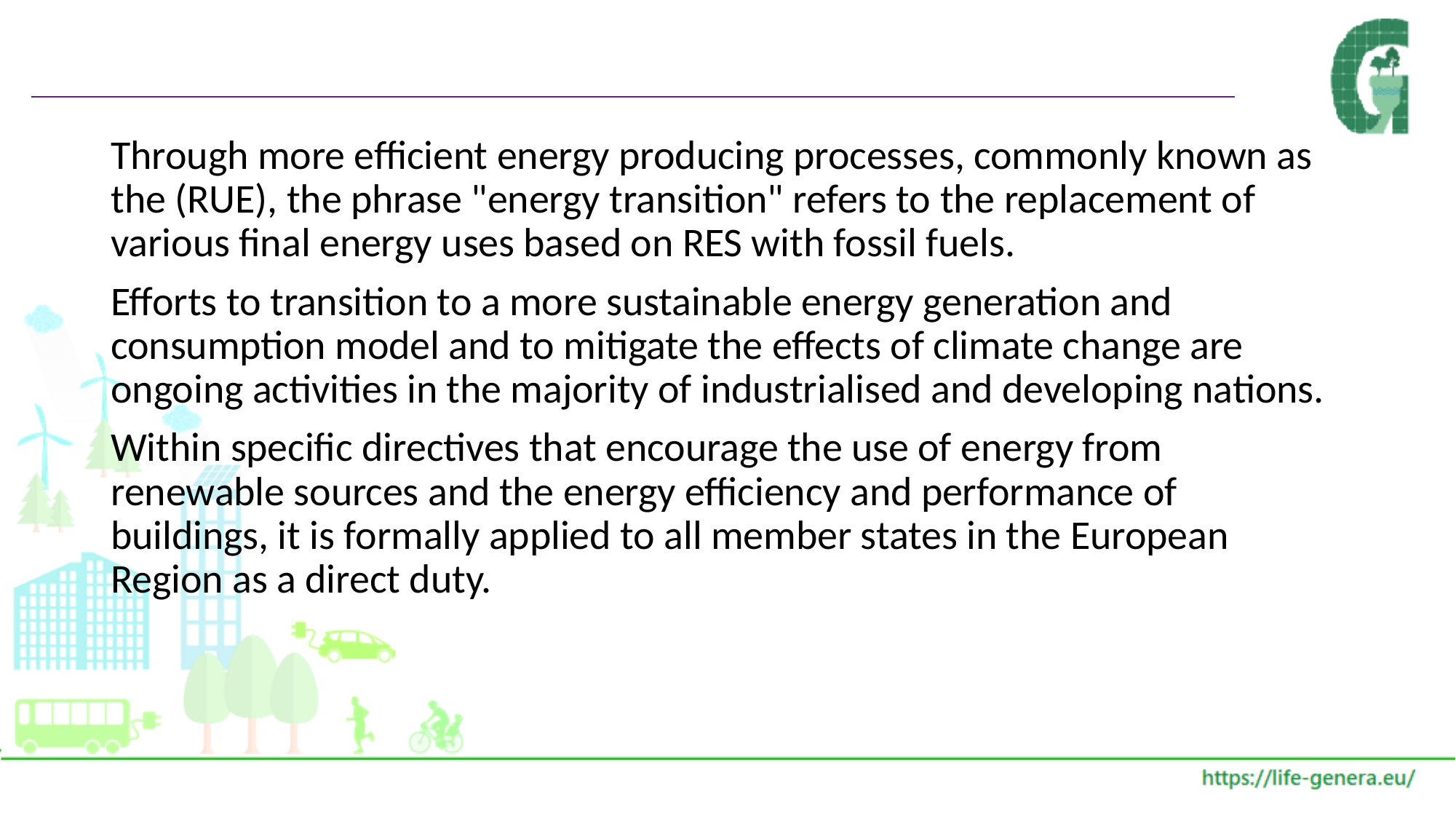

#
Through more efficient energy producing processes, commonly known as the (RUE), the phrase "energy transition" refers to the replacement of various final energy uses based on RES with fossil fuels.
Efforts to transition to a more sustainable energy generation and consumption model and to mitigate the effects of climate change are ongoing activities in the majority of industrialised and developing nations.
Within specific directives that encourage the use of energy from renewable sources and the energy efficiency and performance of buildings, it is formally applied to all member states in the European Region as a direct duty.